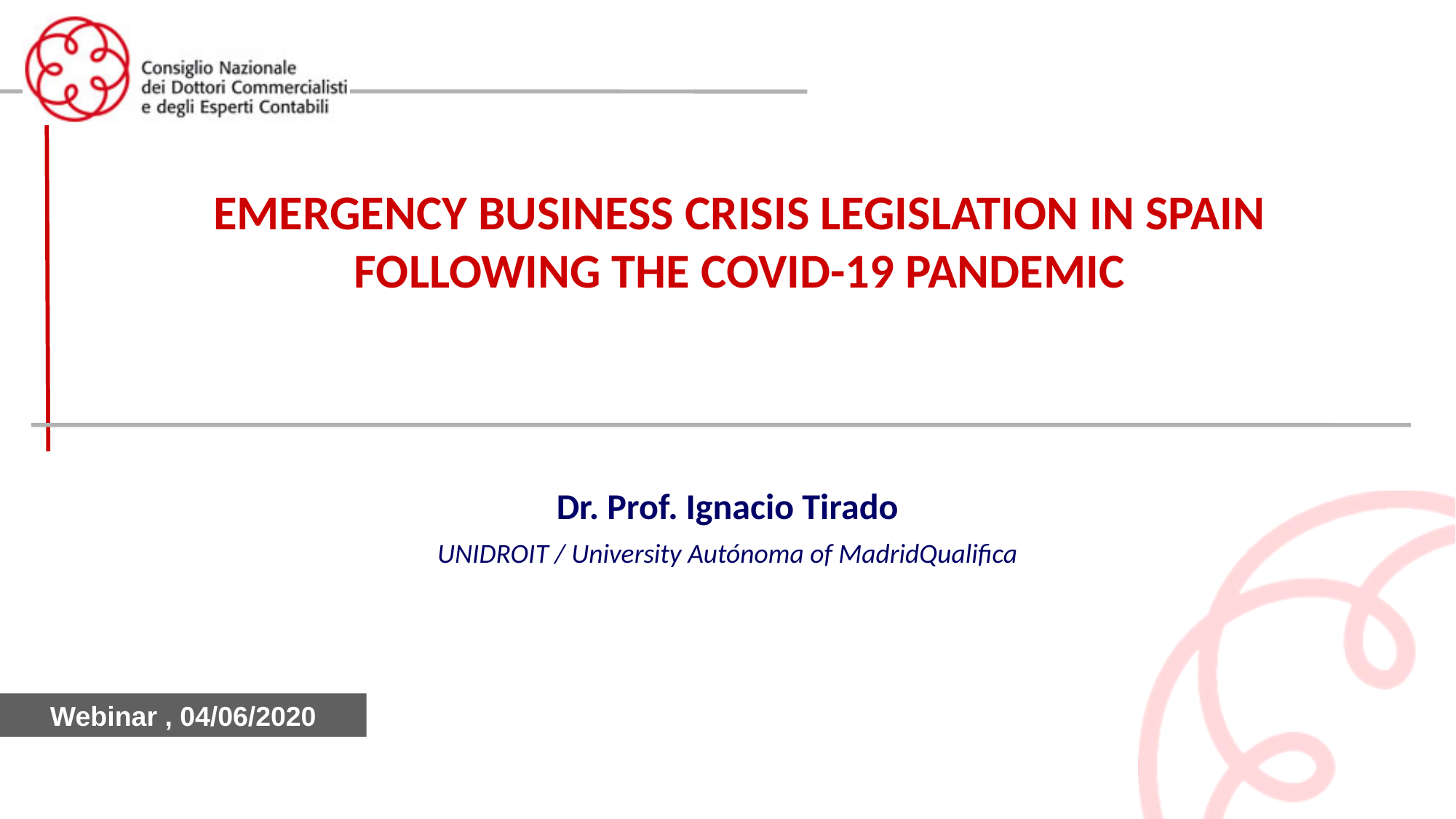

EMERGENCY BUSINESS CRISIS LEGISLATION IN SPAIN FOLLOWING THE COVID-19 PANDEMIC
Dr. Prof. Ignacio Tirado
UNIDROIT / University Autónoma of MadridQualifica
Webinar , 04/06/2020